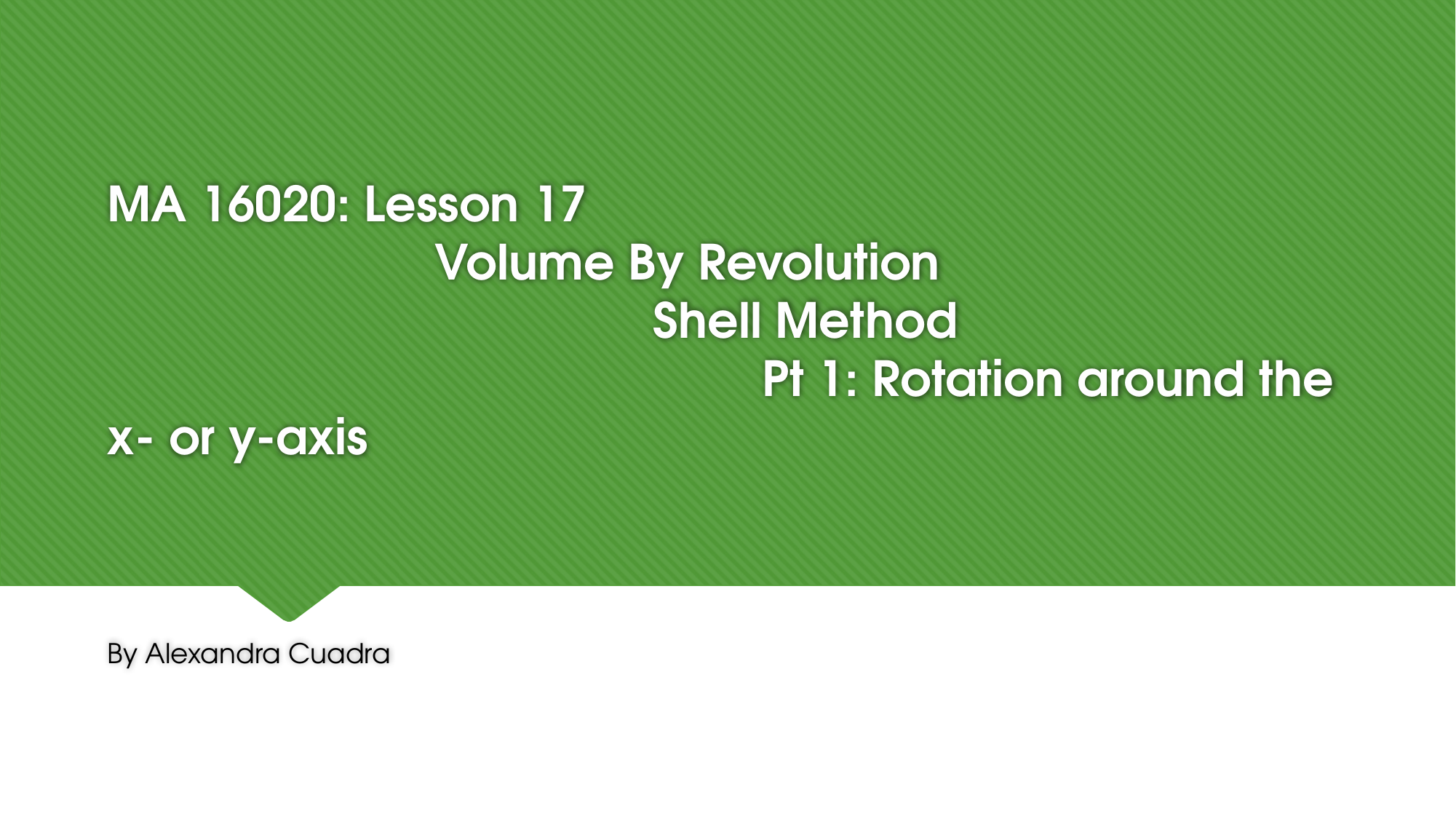

# MA 16020: Lesson 17 Volume By Revolution Shell Method Pt 1: Rotation around the x- or y-axis
By Alexandra Cuadra